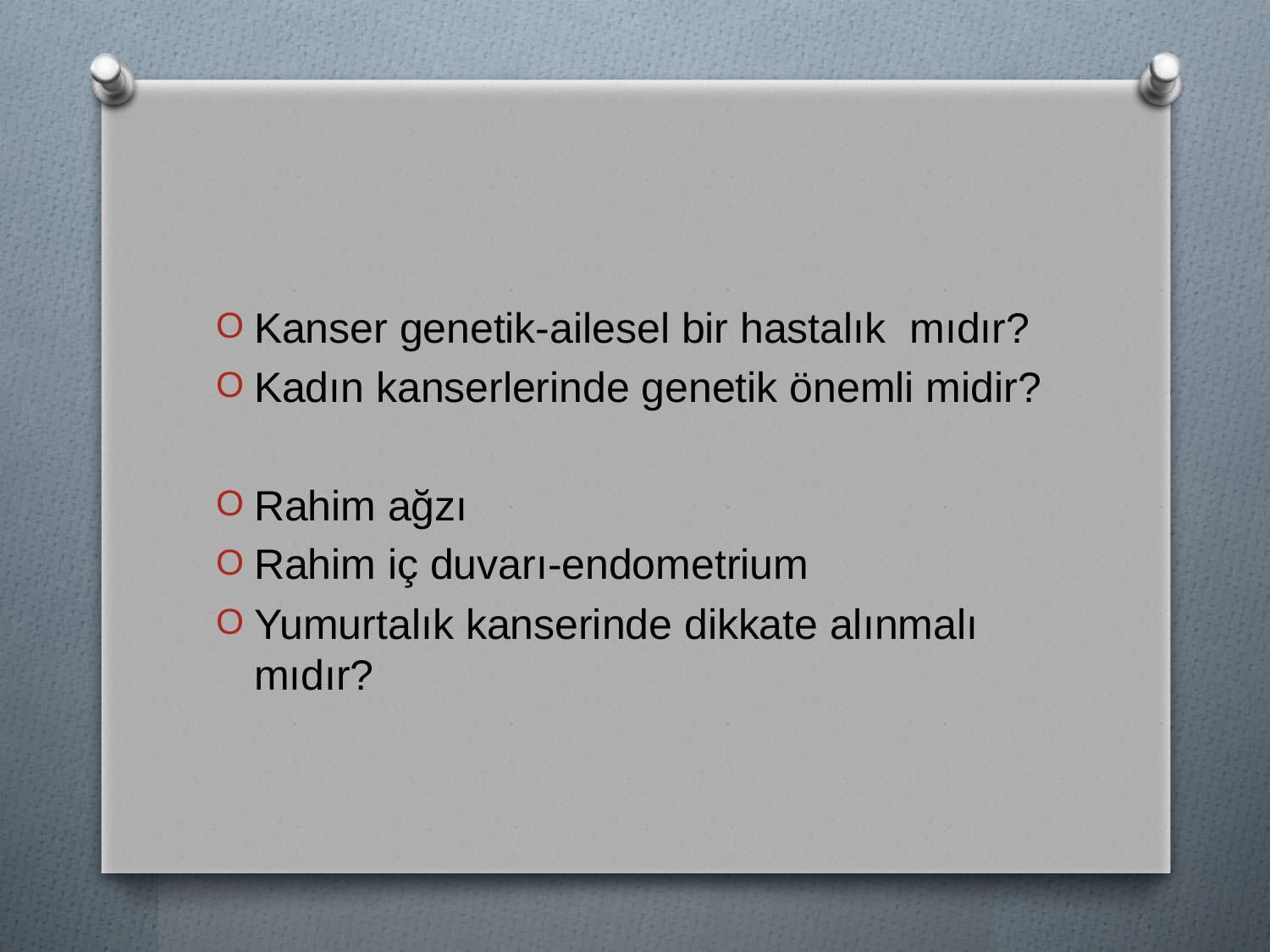

#
Kanser genetik-ailesel bir hastalık  mıdır?
Kadın kanserlerinde genetik önemli midir?

Rahim ağzı
Rahim iç duvarı-endometrium
Yumurtalık kanserinde dikkate alınmalı mıdır?